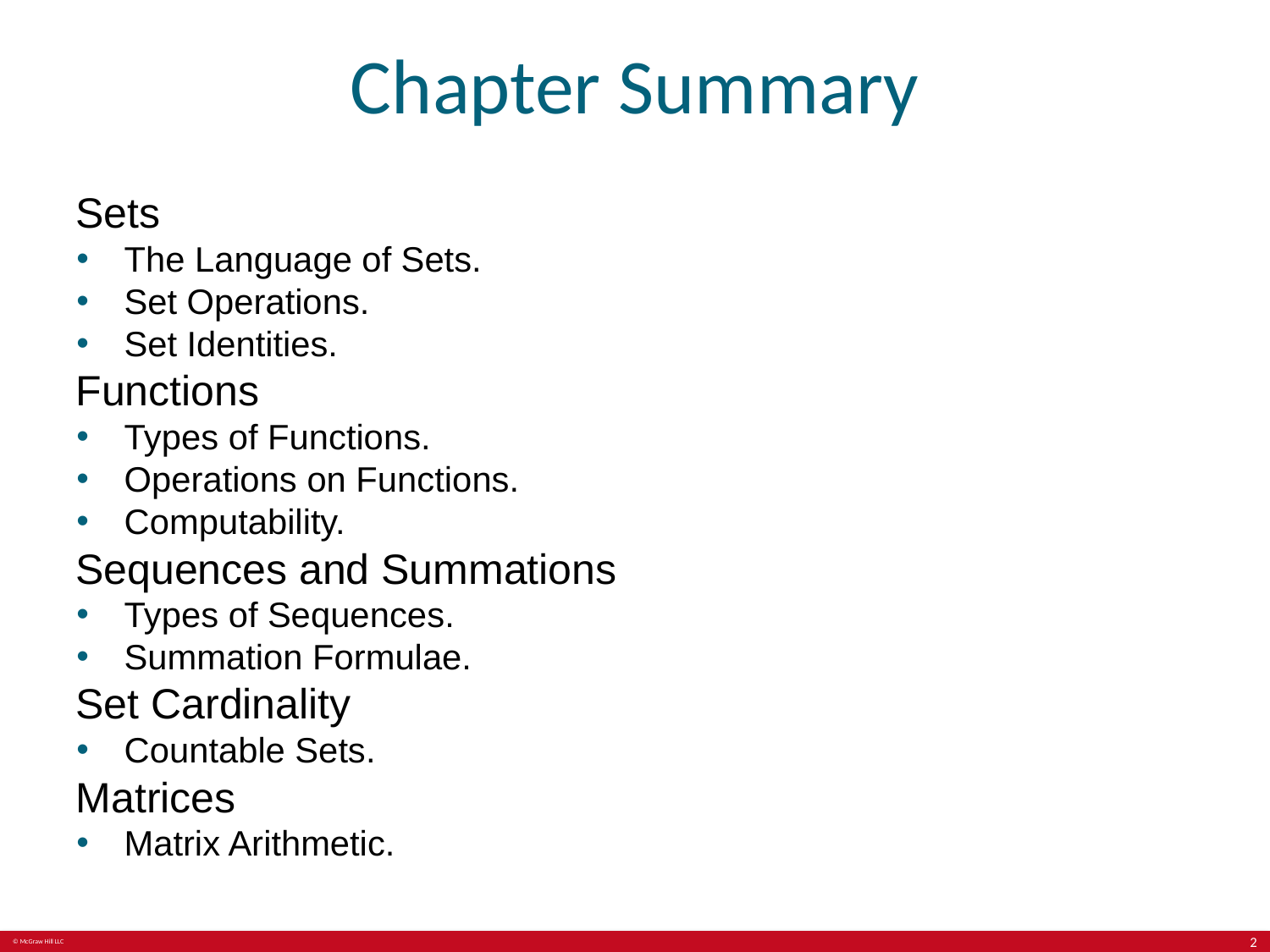

# Chapter Summary
Sets
The Language of Sets.
Set Operations.
Set Identities.
Functions
Types of Functions.
Operations on Functions.
Computability.
Sequences and Summations
Types of Sequences.
Summation Formulae.
Set Cardinality
Countable Sets.
Matrices
Matrix Arithmetic.
2